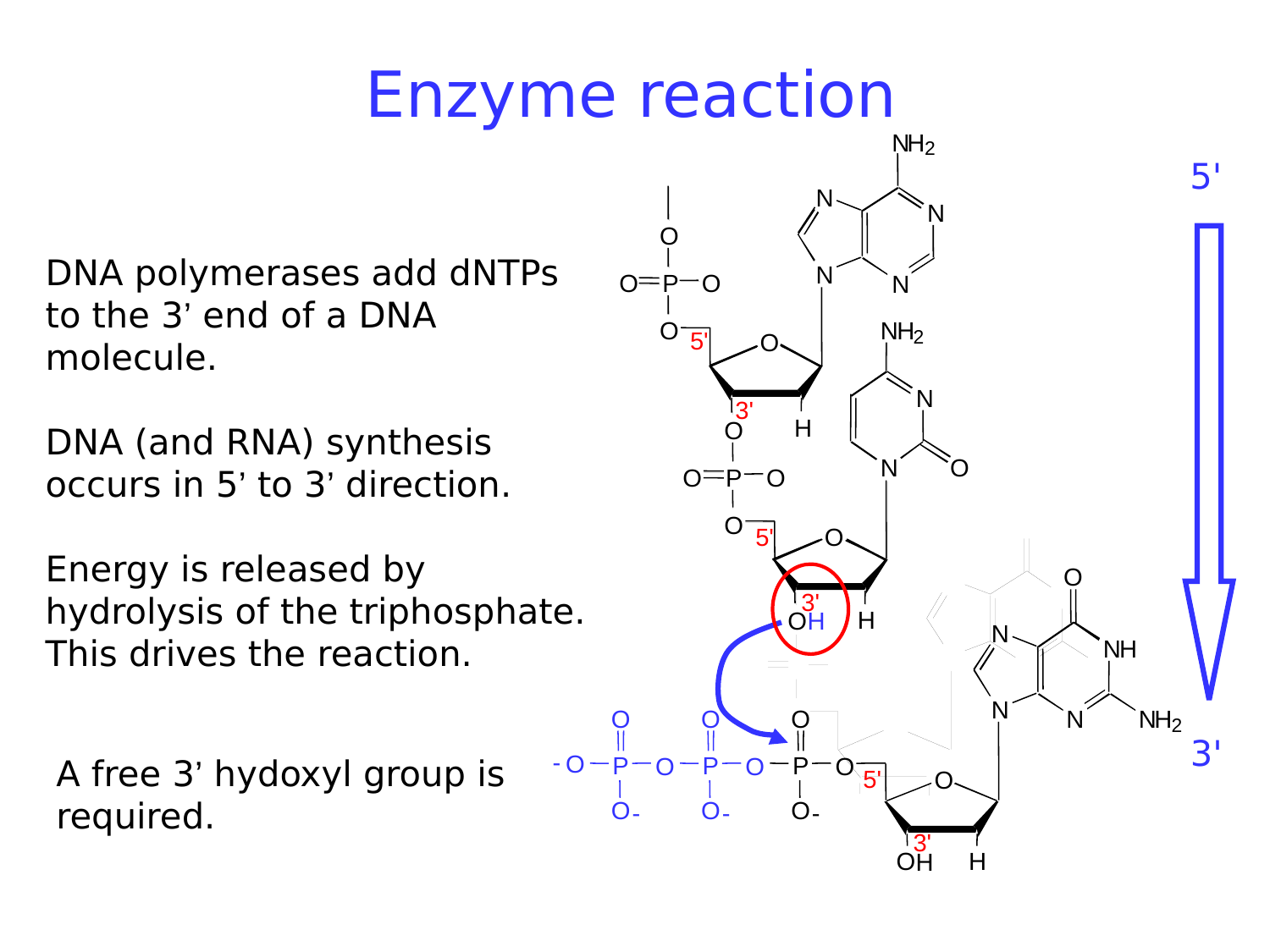

# Enzyme reaction
N
H
2

N

N

N
N

O
N
H
2
O

N

H

O

O
N
O
P
O
O
O
H
5'
3'
5'
3'
H
5'

O

DNA polymerases add dNTPs to the 3’ end of a DNA molecule.

DNA (and RNA) synthesis occurs in 5’ to 3’ direction.

Energy is released by hydrolysis of the triphosphate. This drives the reaction.

O
P
O

O

N

N
H

N
N
N
2

5'
O

3'

H

H
H
O

P
O

O
-
O

P
O

O
-
-
O
O

P
O

O
-

O

A free 3’ hydoxyl group is required.

O

3'